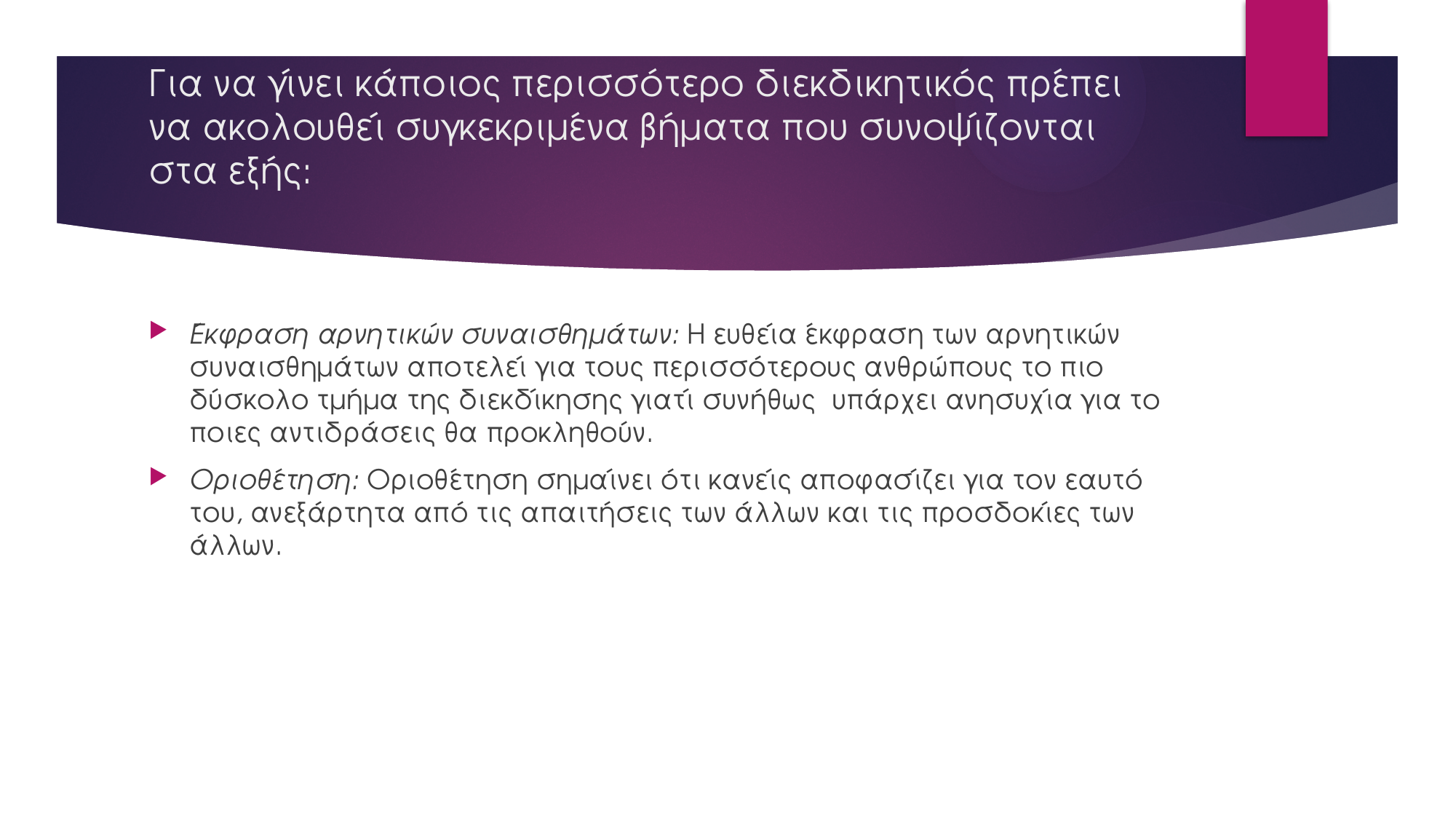

# Για να γίνει κάποιος περισσότερο διεκδικητικός πρέπει να ακολουθεί συγκεκριμένα βήματα που συνοψίζονται στα εξής:
Έκφραση αρνητικών συναισθημάτων: Η ευθεία έκφραση των αρνητικών συναισθημάτων αποτελεί για τους περισσότερους ανθρώπους το πιο δύσκολο τμήμα της διεκδίκησης γιατί συνήθως  υπάρχει ανησυχία για το ποιες αντιδράσεις θα προκληθούν.
Οριοθέτηση: Οριοθέτηση σημαίνει ότι κανείς αποφασίζει για τον εαυτό του, ανεξάρτητα από τις απαιτήσεις των άλλων και τις προσδοκίες των άλλων.